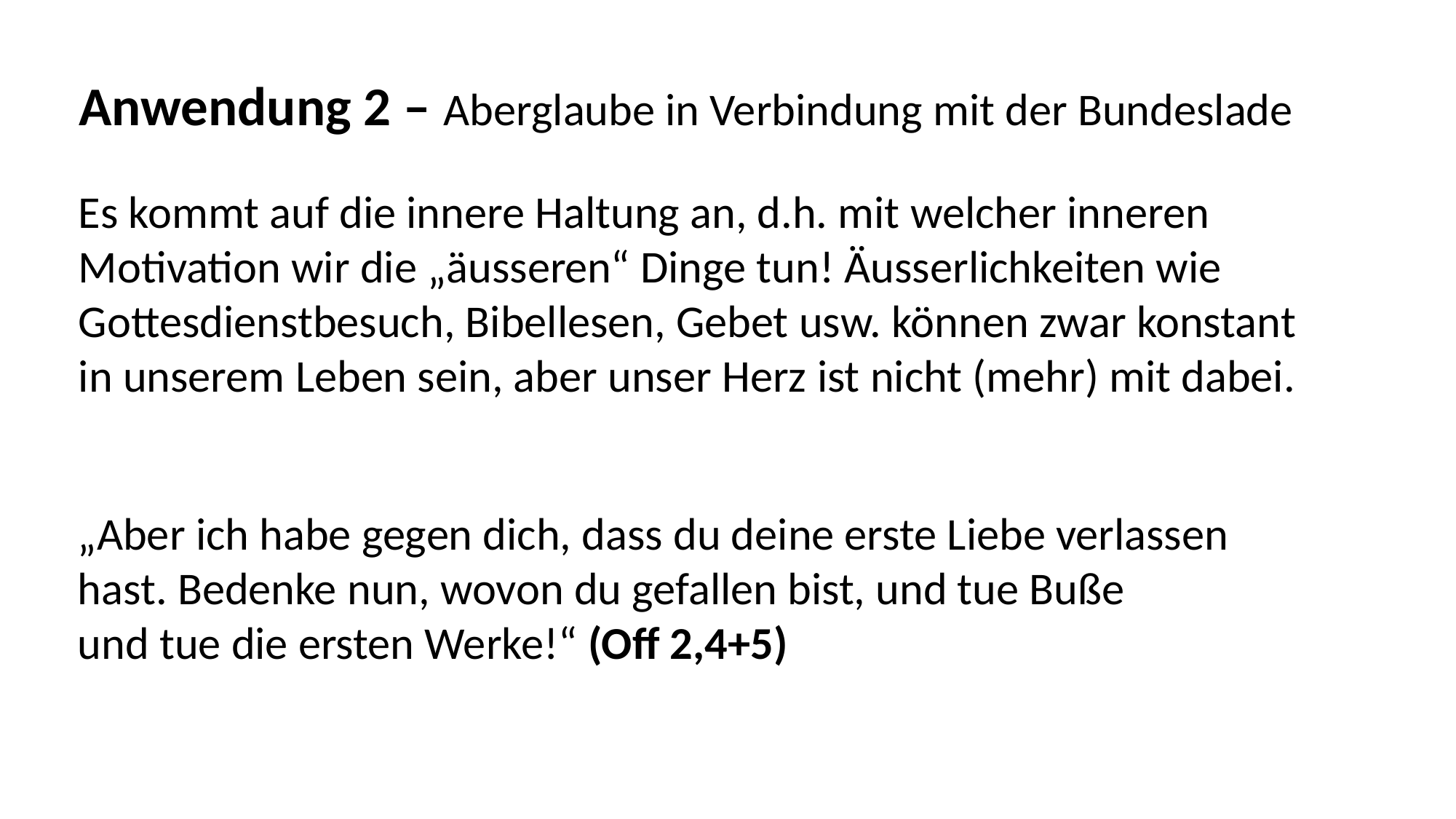

Anwendung 2 – Aberglaube in Verbindung mit der Bundeslade
Es kommt auf die innere Haltung an, d.h. mit welcher inneren
Motivation wir die „äusseren“ Dinge tun! Äusserlichkeiten wie
Gottesdienstbesuch, Bibellesen, Gebet usw. können zwar konstant
in unserem Leben sein, aber unser Herz ist nicht (mehr) mit dabei.
„Aber ich habe gegen dich, dass du deine erste Liebe verlassen
hast. Bedenke nun, wovon du gefallen bist, und tue Buße
und tue die ersten Werke!“ (Off 2,4+5)